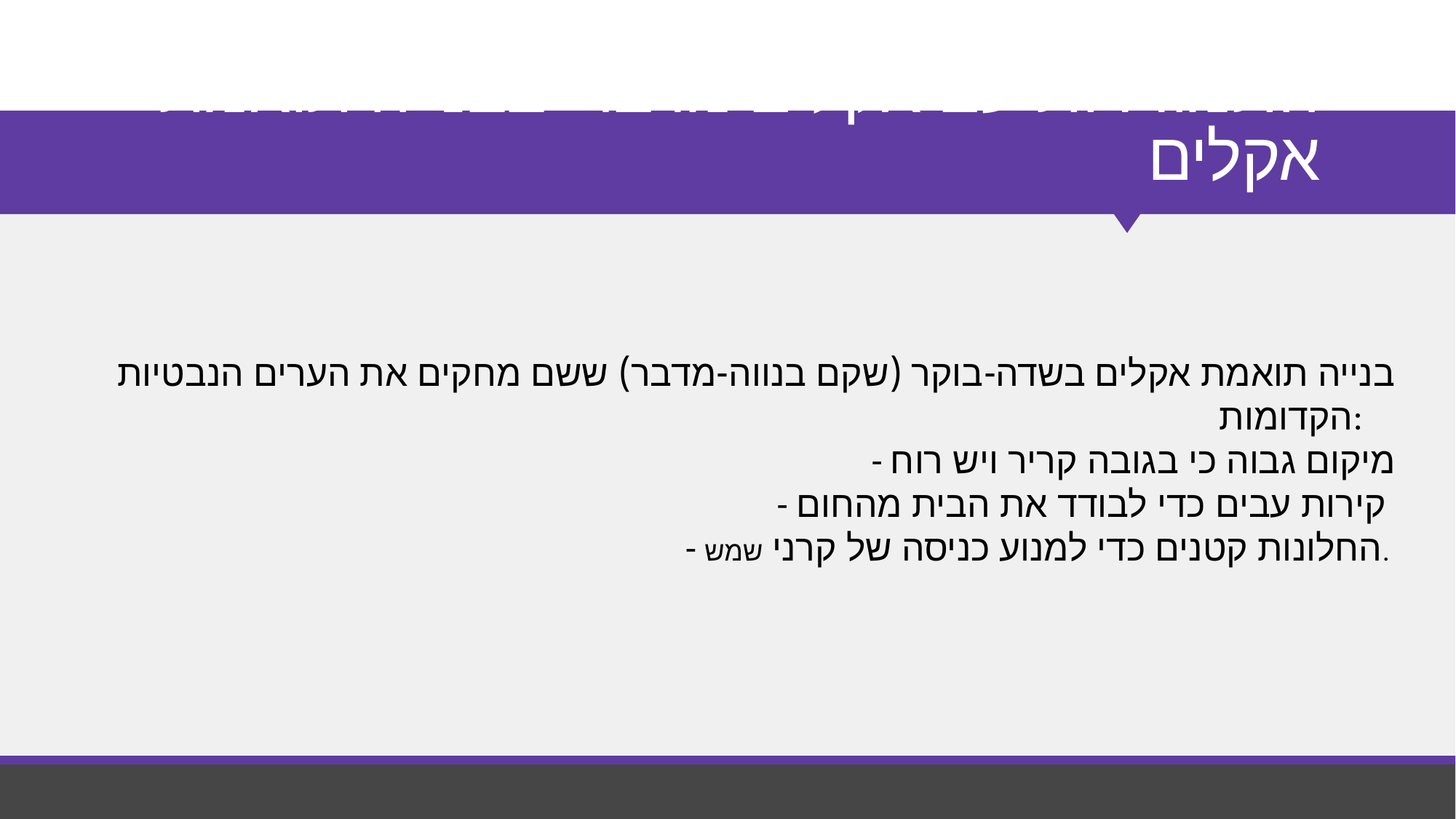

# התמודדות עם אקלים מדברי בבנייה תואמת אקלים
בנייה תואמת אקלים בשדה-בוקר (שקם בנווה-מדבר) ששם מחקים את הערים הנבטיות הקדומות:
- מיקום גבוה כי בגובה קריר ויש רוח
- קירות עבים כדי לבודד את הבית מהחום
- החלונות קטנים כדי למנוע כניסה של קרני שמש.